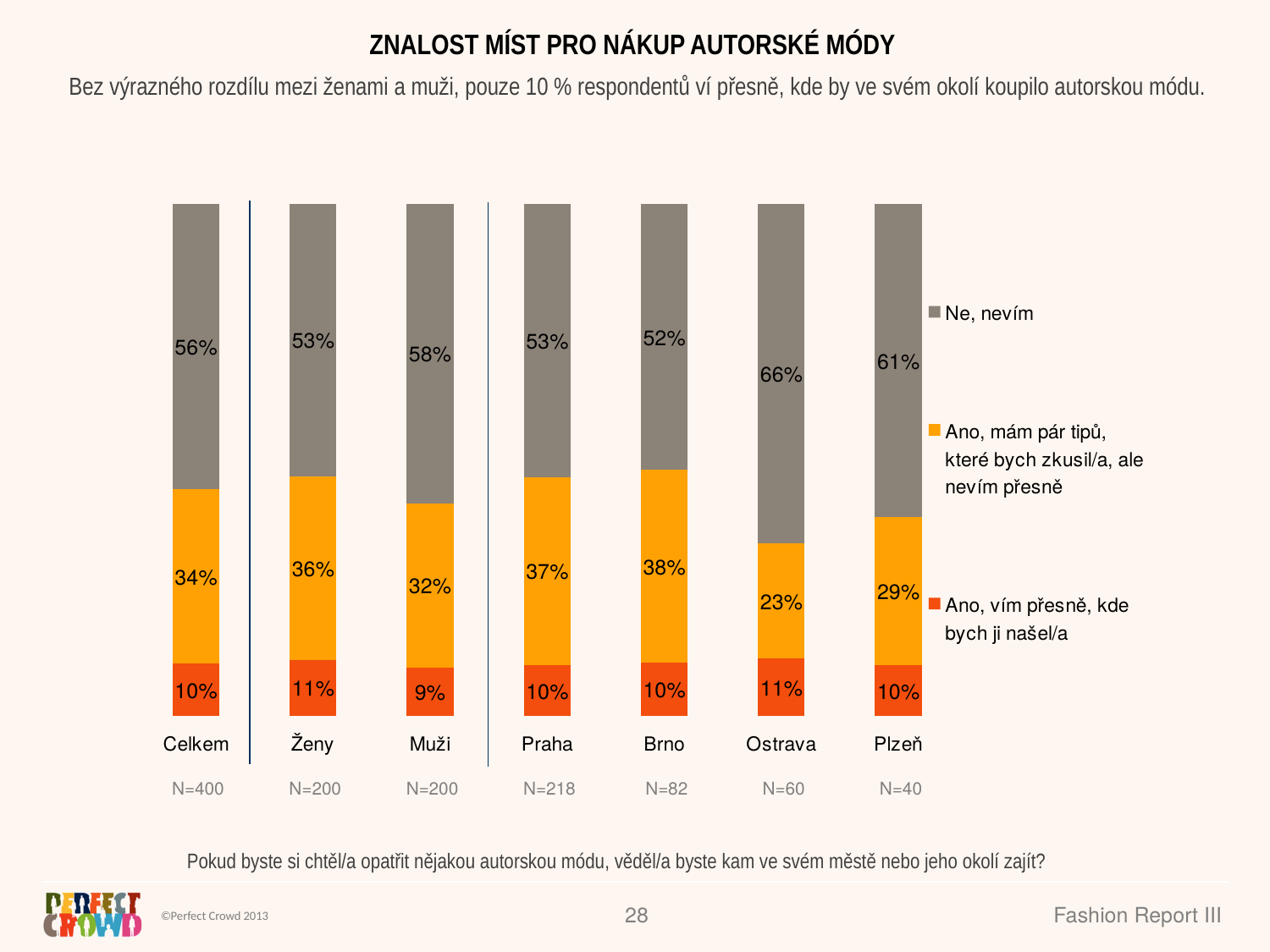

ZNALOST MÍST PRO NÁKUP AUTORSKÉ MÓDY
Bez výrazného rozdílu mezi ženami a muži, pouze 10 % respondentů ví přesně, kde by ve svém okolí koupilo autorskou módu.

### Chart

| Category | Ano, vím přesně, kde bych ji našel/a | Ano, mám pár tipů, které bych zkusil/a, ale nevím přesně | Ne, nevím |
|---|---|---|---|
| Celkem | 10.182562328488308 | 34.00133661788015 | 55.81610105363154 |
| Ženy | 10.933384821564625 | 35.894271565255266 | 53.17234361318012 |
| Muži | 9.429599354975636 | 32.10300520161992 | 58.467395443404435 |
| Praha | 9.931871647889922 | 36.66628769471853 | 53.40184065739154 |
| Brno | 10.32359253489696 | 37.67781623689358 | 51.998591228209456 |
| Ostrava | 11.168437180071713 | 22.52029920852225 | 66.31126361140603 |
| Plzeň | 9.794706150952653 | 29.063591297400226 | 61.141702551647114 |
| N=400 | N=200 | N=200 | N=218 | N=82 | N=60 | N=40 |
| --- | --- | --- | --- | --- | --- | --- |

Pokud byste si chtěl/a opatřit nějakou autorskou módu, věděl/a byste kam ve svém městě nebo jeho okolí zajít?